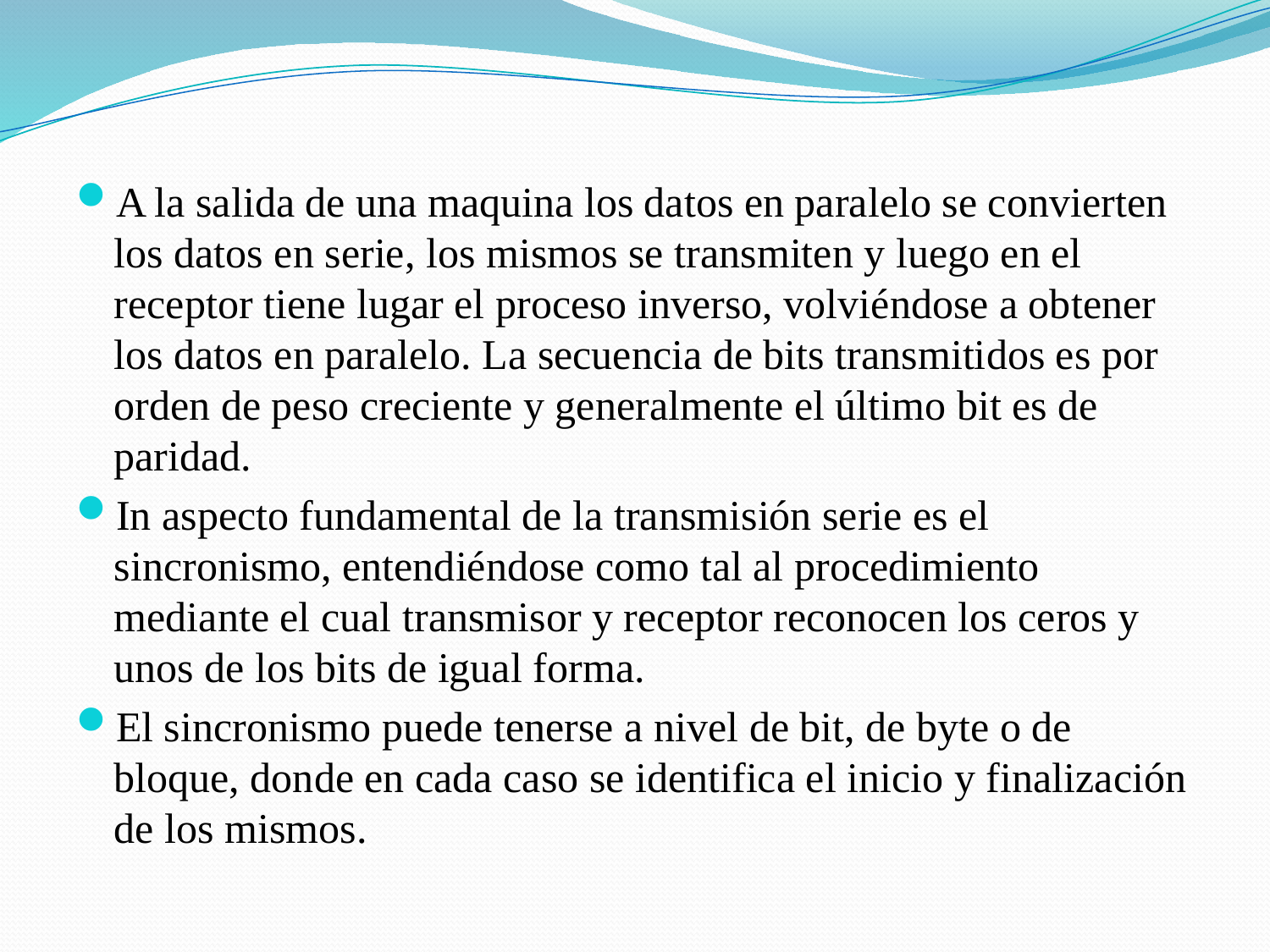

A la salida de una maquina los datos en paralelo se convierten los datos en serie, los mismos se transmiten y luego en el receptor tiene lugar el proceso inverso, volviéndose a obtener los datos en paralelo. La secuencia de bits transmitidos es por orden de peso creciente y generalmente el último bit es de paridad.
In aspecto fundamental de la transmisión serie es el sincronismo, entendiéndose como tal al procedimiento mediante el cual transmisor y receptor reconocen los ceros y unos de los bits de igual forma.
El sincronismo puede tenerse a nivel de bit, de byte o de bloque, donde en cada caso se identifica el inicio y finalización de los mismos.